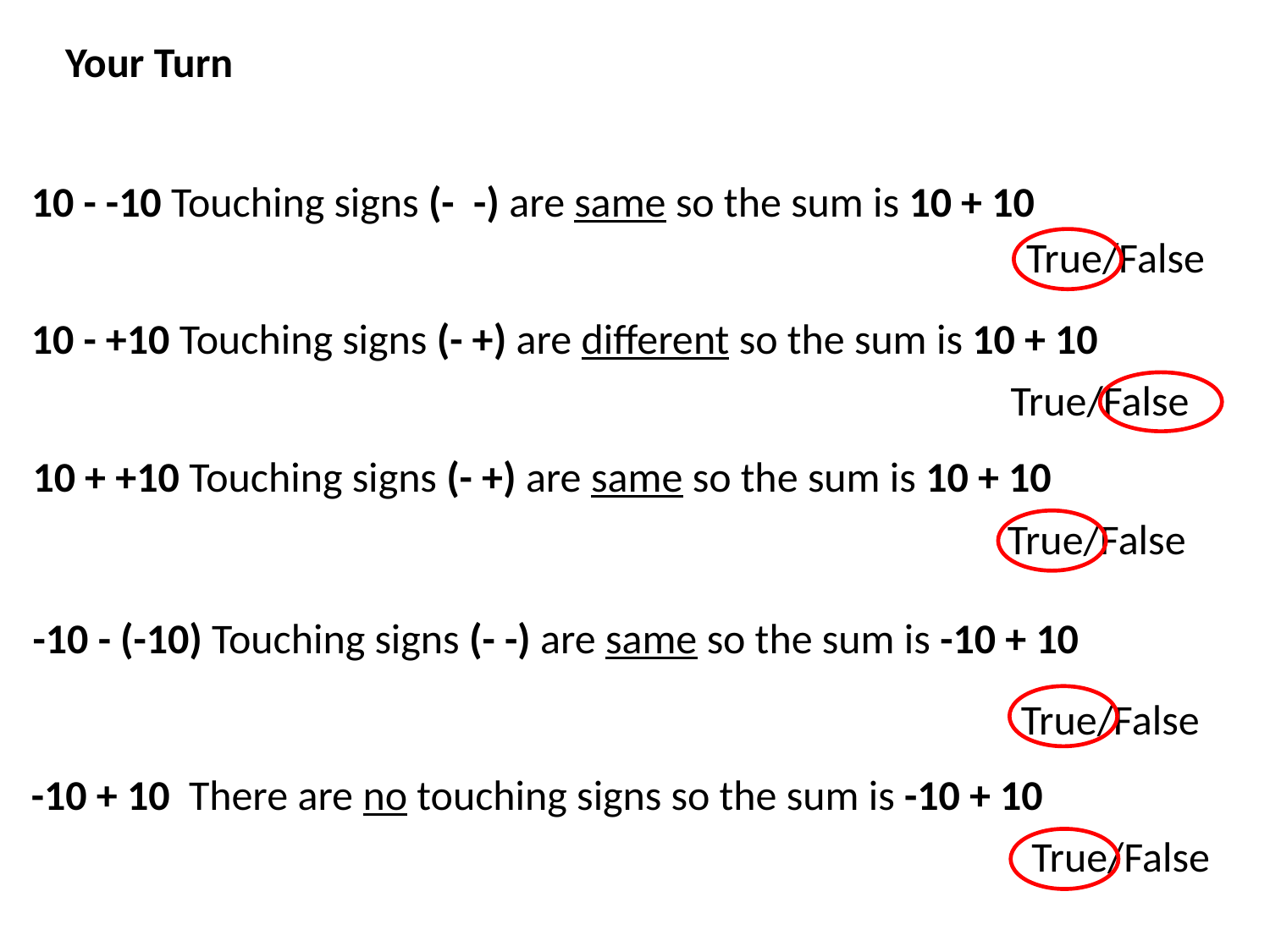

Your Turn
10 - -10 Touching signs (-  -) are same so the sum is 10 + 10
True/False

10 - +10 Touching signs (- +) are different so the sum is 10 + 10
True/False

10 + +10 Touching signs (- +) are same so the sum is 10 + 10
True/False

-10 - (-10) Touching signs (- -) are same so the sum is -10 + 10
True/False

-10 + 10  There are no touching signs so the sum is -10 + 10
True/False